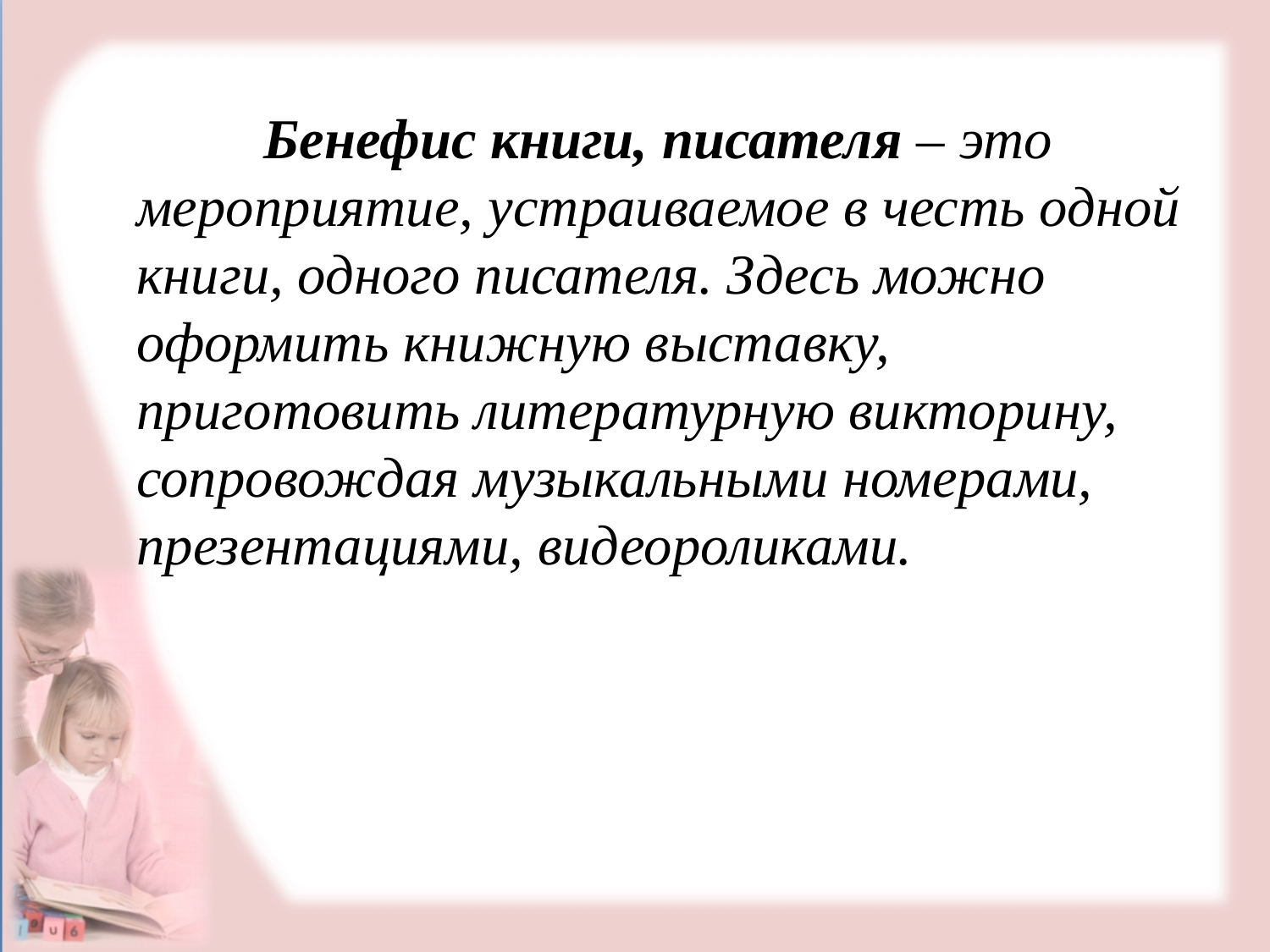

Бенефис книги, писателя – это мероприятие, устраиваемое в честь одной книги, одного писателя. Здесь можно оформить книжную выставку, приготовить литературную викторину, сопровождая музыкальными номерами, презентациями, видеороликами.